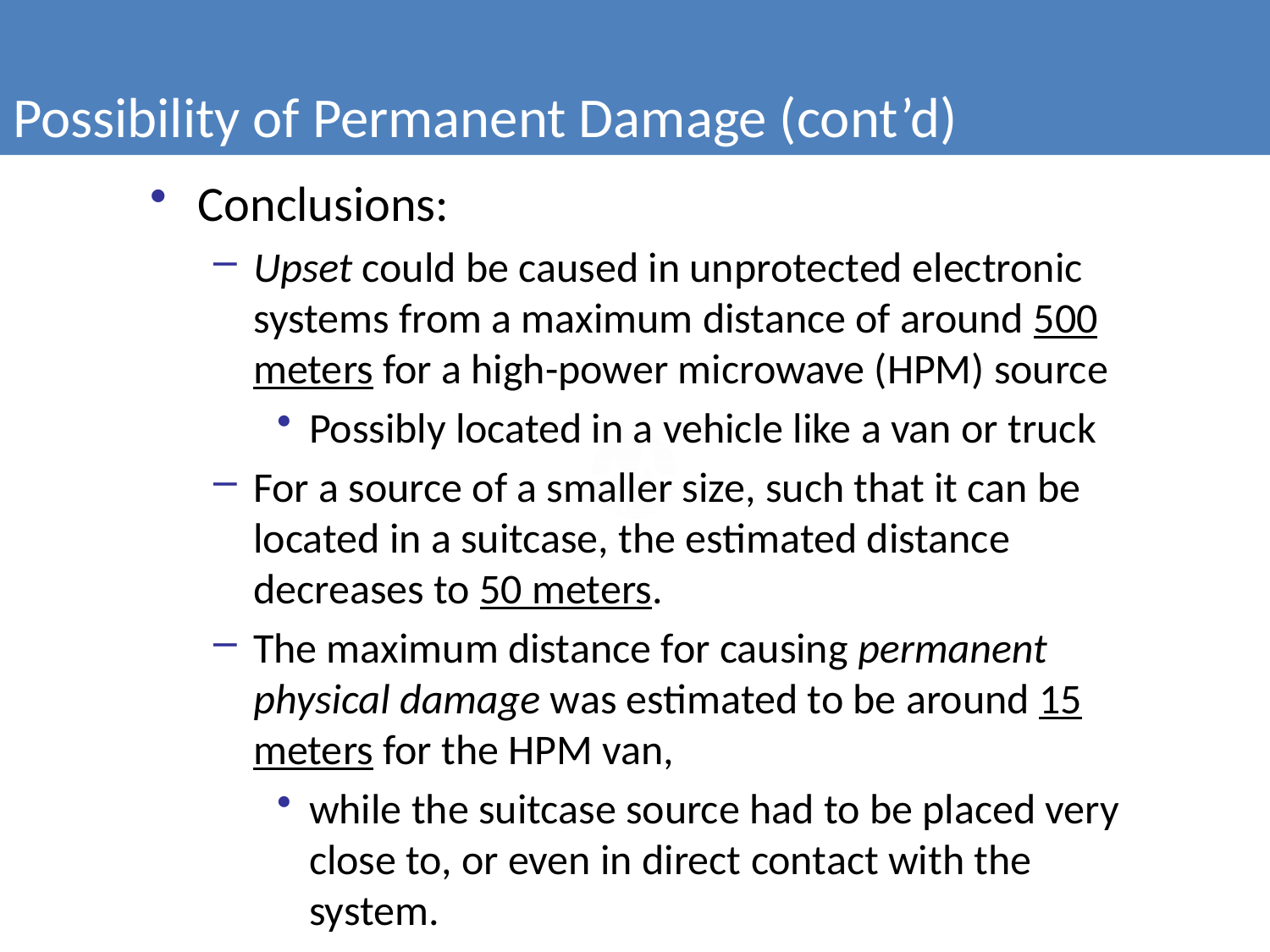

Possibility of Permanent Damage (cont’d)
#
Conclusions:
Upset could be caused in unprotected electronic systems from a maximum distance of around 500 meters for a high-power microwave (HPM) source
Possibly located in a vehicle like a van or truck
For a source of a smaller size, such that it can be located in a suitcase, the estimated distance decreases to 50 meters.
The maximum distance for causing permanent physical damage was estimated to be around 15 meters for the HPM van,
while the suitcase source had to be placed very close to, or even in direct contact with the system.